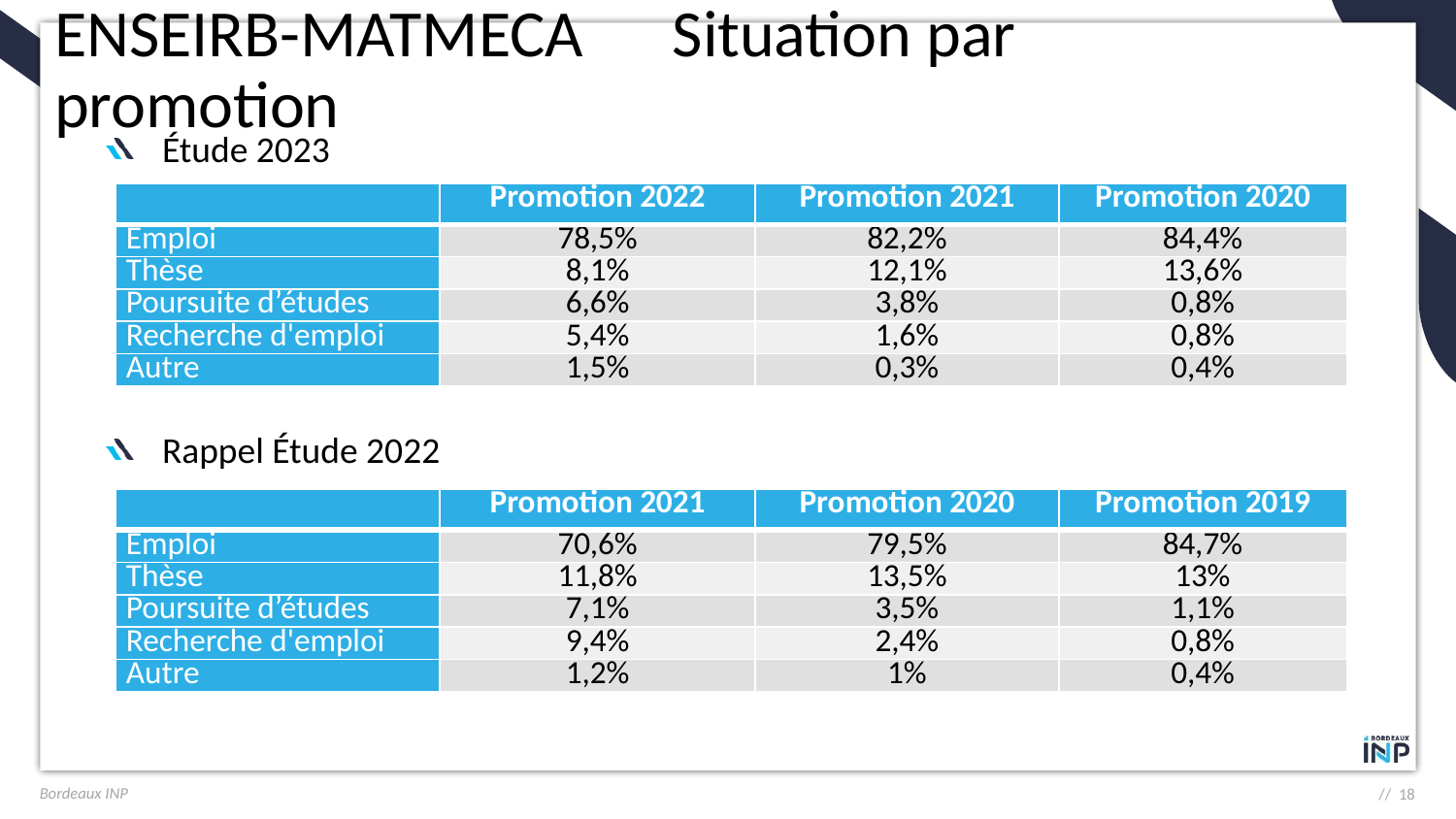

# ENSEIRB-MATMECA      Situation par promotion
Étude 2023
|  | Promotion 2022 | Promotion 2021 | Promotion 2020 |
| --- | --- | --- | --- |
| Emploi | 78,5% | 82,2% | 84,4% |
| Thèse | 8,1% | 12,1% | 13,6% |
| Poursuite d’études | 6,6% | 3,8% | 0,8% |
| Recherche d'emploi | 5,4% | 1,6% | 0,8% |
| Autre | 1,5% | 0,3% | 0,4% |
Rappel Étude 2022
|  | Promotion 2021 | Promotion 2020 | Promotion 2019 |
| --- | --- | --- | --- |
| Emploi | 70,6% | 79,5% | 84,7% |
| Thèse | 11,8% | 13,5% | 13% |
| Poursuite d’études | 7,1% | 3,5% | 1,1% |
| Recherche d'emploi | 9,4% | 2,4% | 0,8% |
| Autre | 1,2% | 1% | 0,4% |